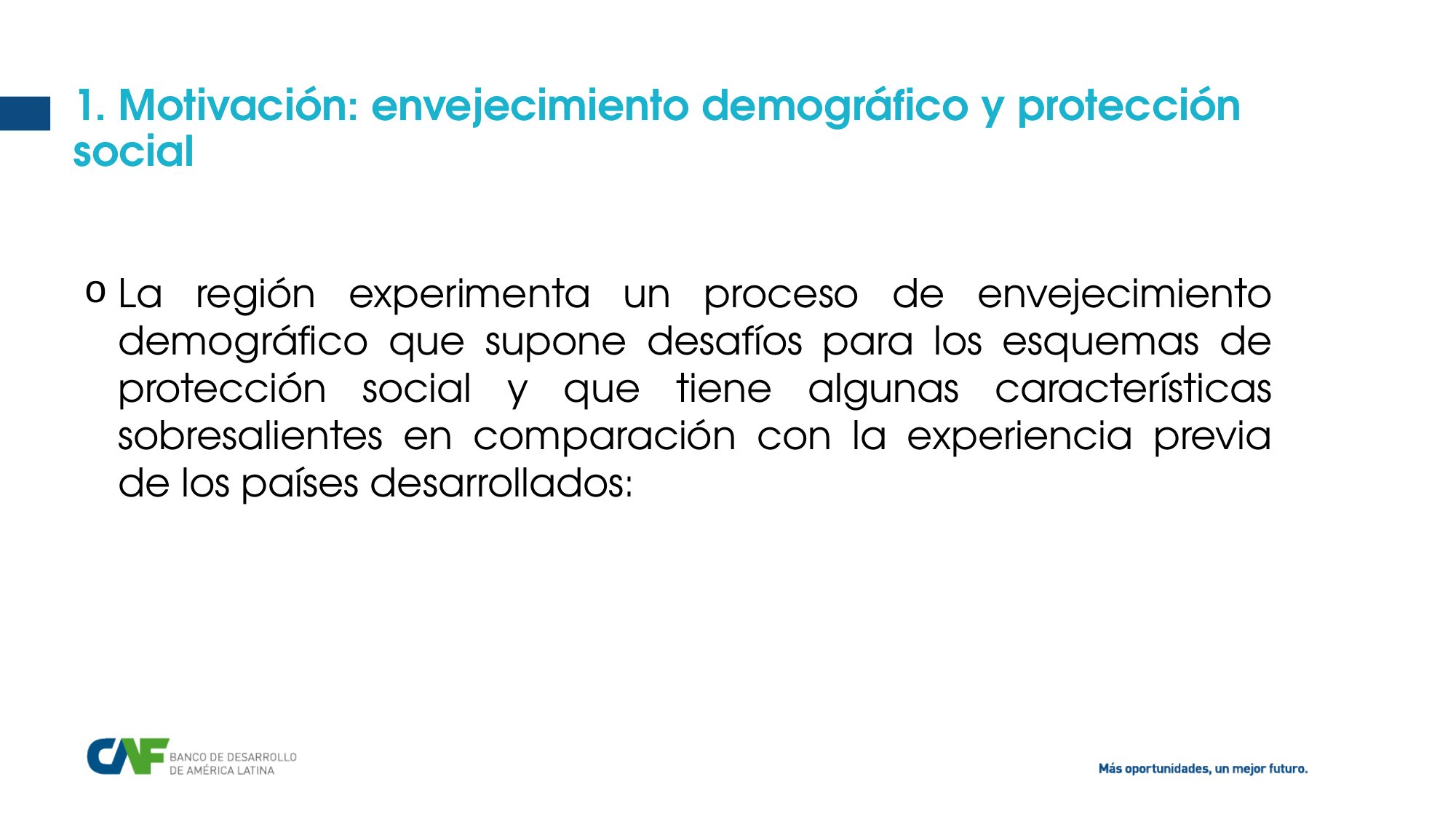

1. Motivación: envejecimiento demográfico y protección social
La región experimenta un proceso de envejecimiento demográfico que supone desafíos para los esquemas de protección social y que tiene algunas características sobresalientes en comparación con la experiencia previa de los países desarrollados: